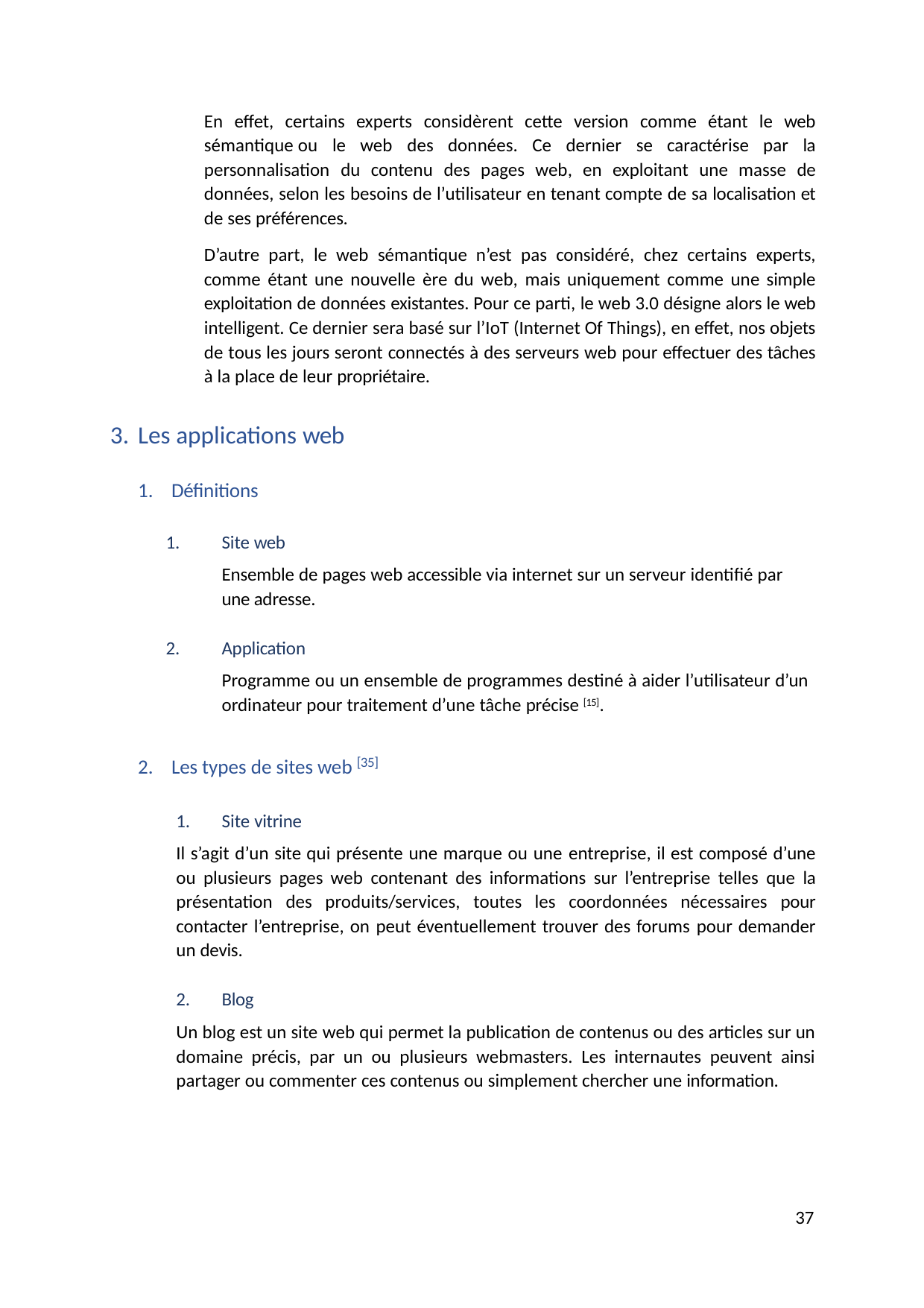

En effet, certains experts considèrent cette version comme étant le web sémantique ou  le  web  des  données.  Ce  dernier  se  caractérise  par  la personnalisation du contenu des pages web, en exploitant une masse de données, selon les besoins de l’utilisateur en tenant compte de sa localisation et de ses préférences.
D’autre part, le web sémantique n’est pas considéré, chez certains experts, comme étant une nouvelle ère du web, mais uniquement comme une simple exploitation de données existantes. Pour ce parti, le web 3.0 désigne alors le web intelligent. Ce dernier sera basé sur l’IoT (Internet Of Things), en effet, nos objets de tous les jours seront connectés à des serveurs web pour effectuer des tâches à la place de leur propriétaire.

Les applications web
Définitions

Site web
Ensemble de pages web accessible via internet sur un serveur identifié par une adresse.

Application
Programme ou un ensemble de programmes destiné à aider l’utilisateur d’un ordinateur pour traitement d’une tâche précise [15].

Les types de sites web [35]

Site vitrine
Il s’agit d’un site qui présente une marque ou une entreprise, il est composé d’une ou plusieurs pages web contenant des informations sur l’entreprise telles que la présentation des produits/services, toutes les coordonnées nécessaires pour contacter l’entreprise, on peut éventuellement trouver des forums pour demander un devis.

Blog
Un blog est un site web qui permet la publication de contenus ou des articles sur un domaine précis, par un ou plusieurs webmasters. Les internautes peuvent ainsi partager ou commenter ces contenus ou simplement chercher une information.
37